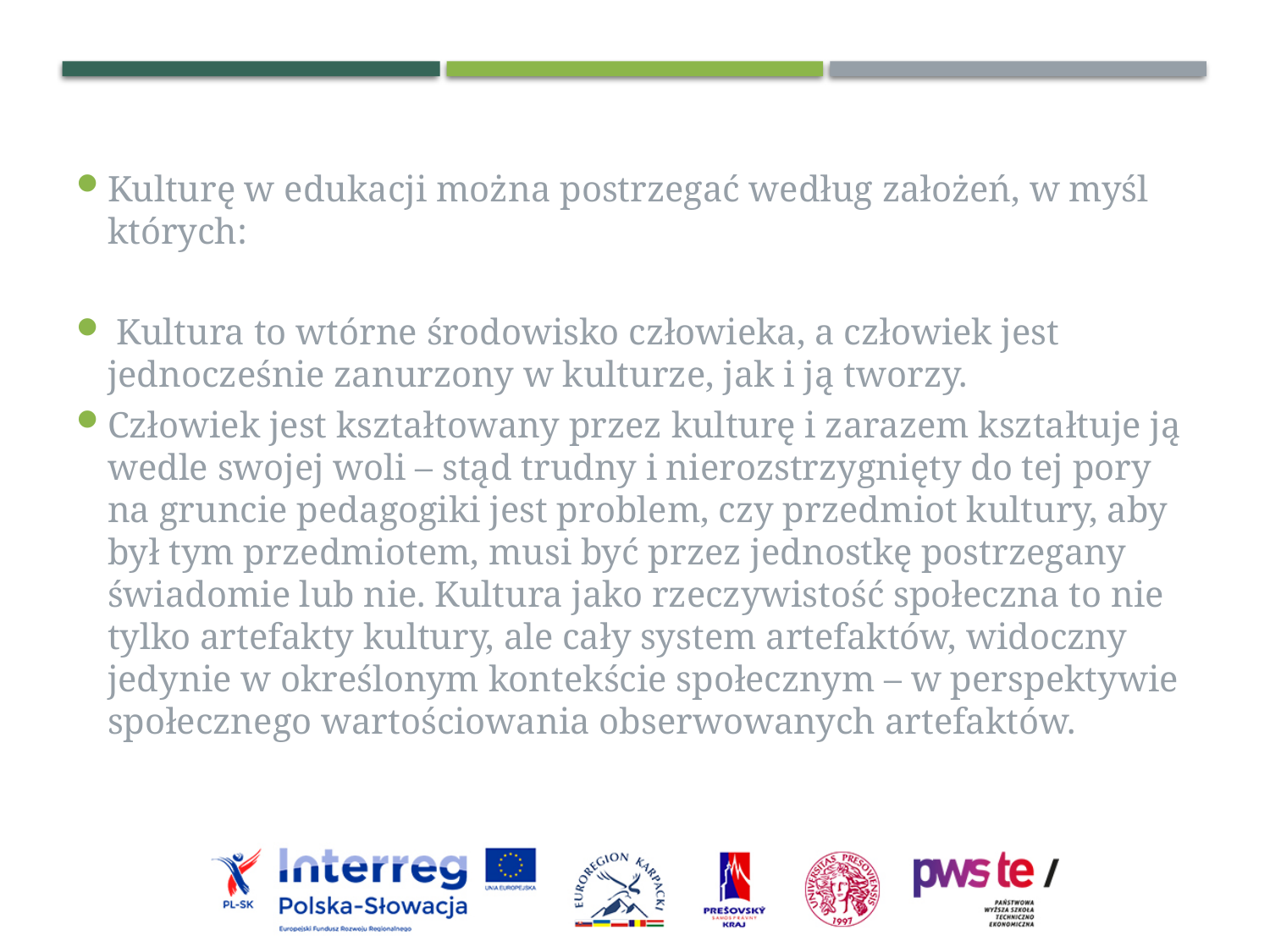

Kulturę w edukacji można postrzegać według założeń, w myśl których:

 Kultura to wtórne środowisko człowieka, a człowiek jest jednocześnie zanurzony w kulturze, jak i ją tworzy.
Człowiek jest kształtowany przez kulturę i zarazem kształtuje ją wedle swojej woli – stąd trudny i nierozstrzygnięty do tej pory na gruncie pedagogiki jest problem, czy przedmiot kultury, aby był tym przedmiotem, musi być przez jednostkę postrzegany świadomie lub nie. Kultura jako rzeczywistość społeczna to nie tylko artefakty kultury, ale cały system artefaktów, widoczny jedynie w określonym kontekście społecznym – w perspektywie społecznego wartościowania obserwowanych artefaktów.